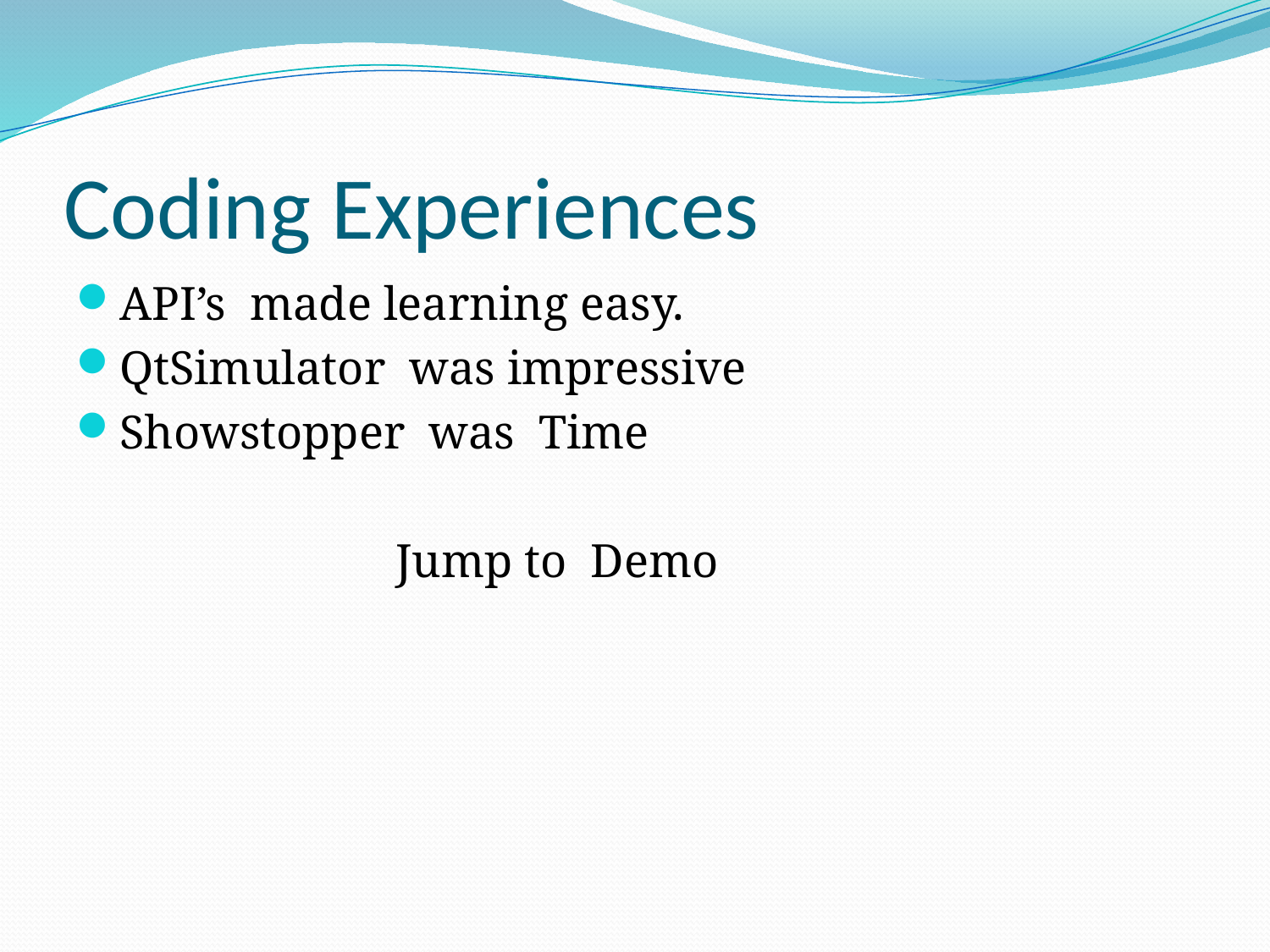

# Coding Experiences
API’s  made learning easy.
QtSimulator  was impressive
Showstopper  was  Time

                           Jump to  Demo